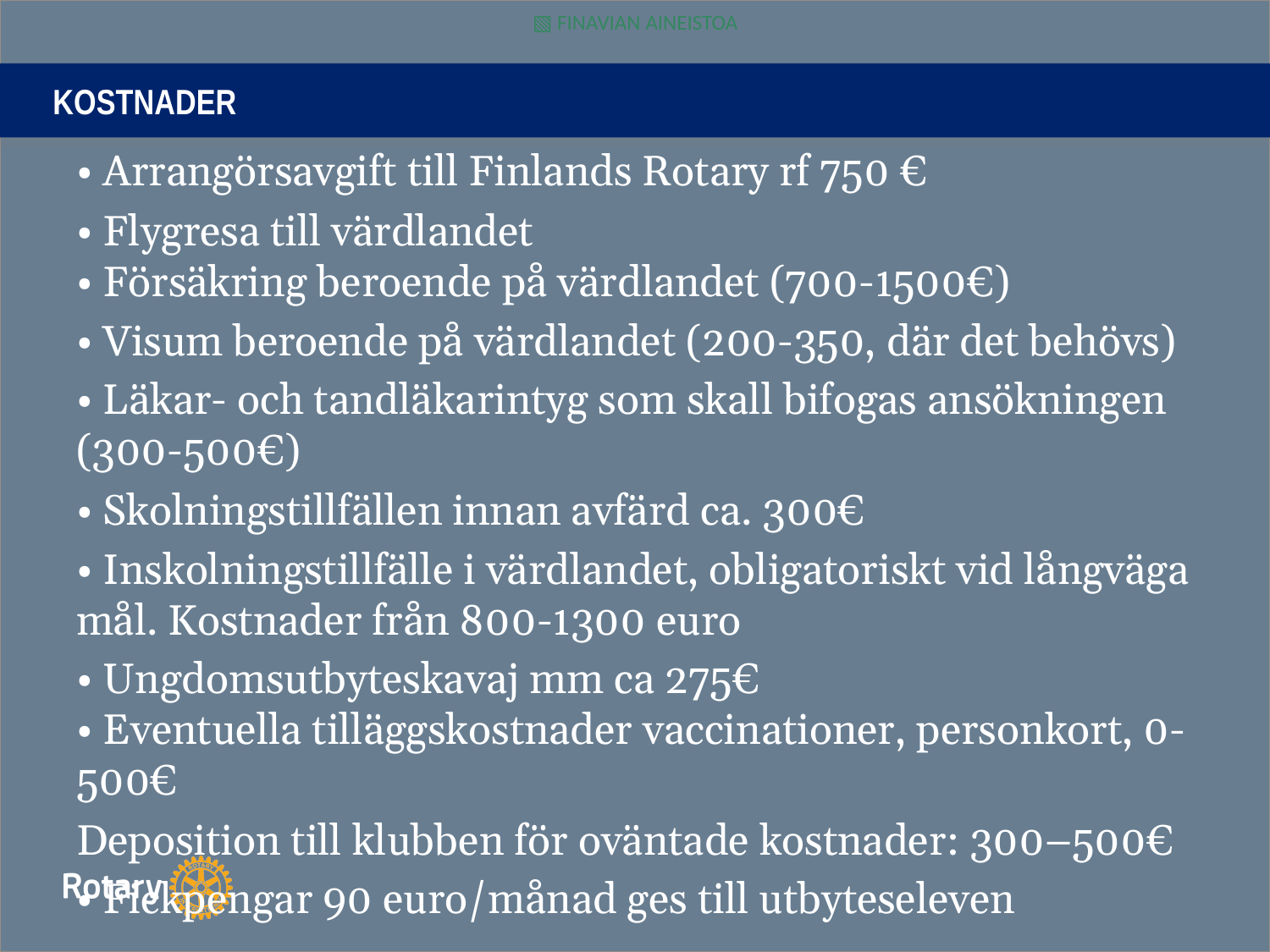

# KOSTNADER
• Arrangörsavgift till Finlands Rotary rf 750 €
• Flygresa till värdlandet
• Försäkring beroende på värdlandet (700-1500€)
• Visum beroende på värdlandet (200-350, där det behövs)
• Läkar- och tandläkarintyg som skall bifogas ansökningen (300-500€)
• Skolningstillfällen innan avfärd ca. 300€
• Inskolningstillfälle i värdlandet, obligatoriskt vid långväga mål. Kostnader från 800-1300 euro
• Ungdomsutbyteskavaj mm ca 275€
• Eventuella tilläggskostnader vaccinationer, personkort, 0-500€
Deposition till klubben för oväntade kostnader: 300–500€
• Fickpengar 90 euro/månad ges till utbyteseleven